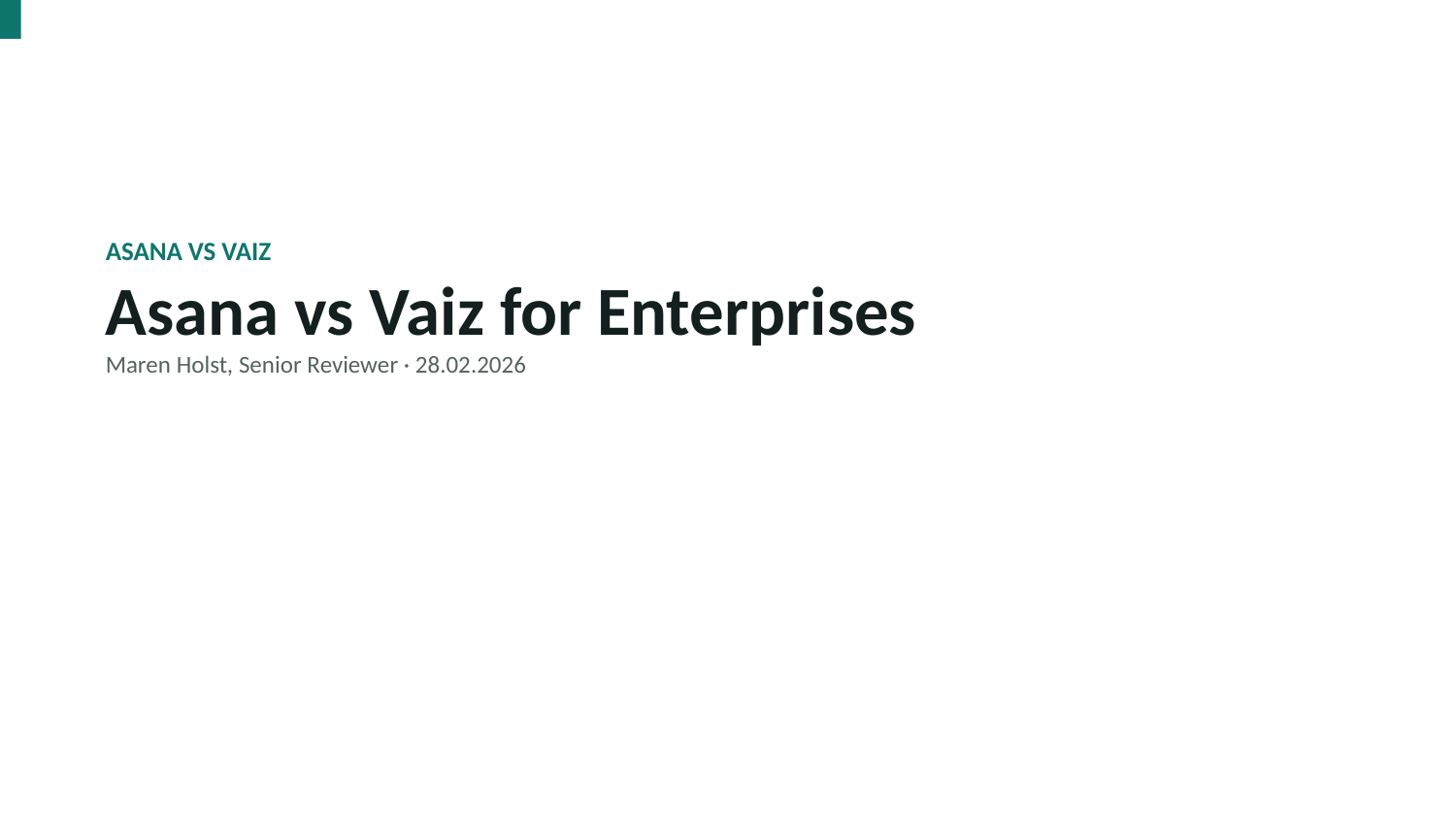

ASANA VS VAIZ
Asana vs Vaiz for Enterprises
Maren Holst, Senior Reviewer · 28.02.2026